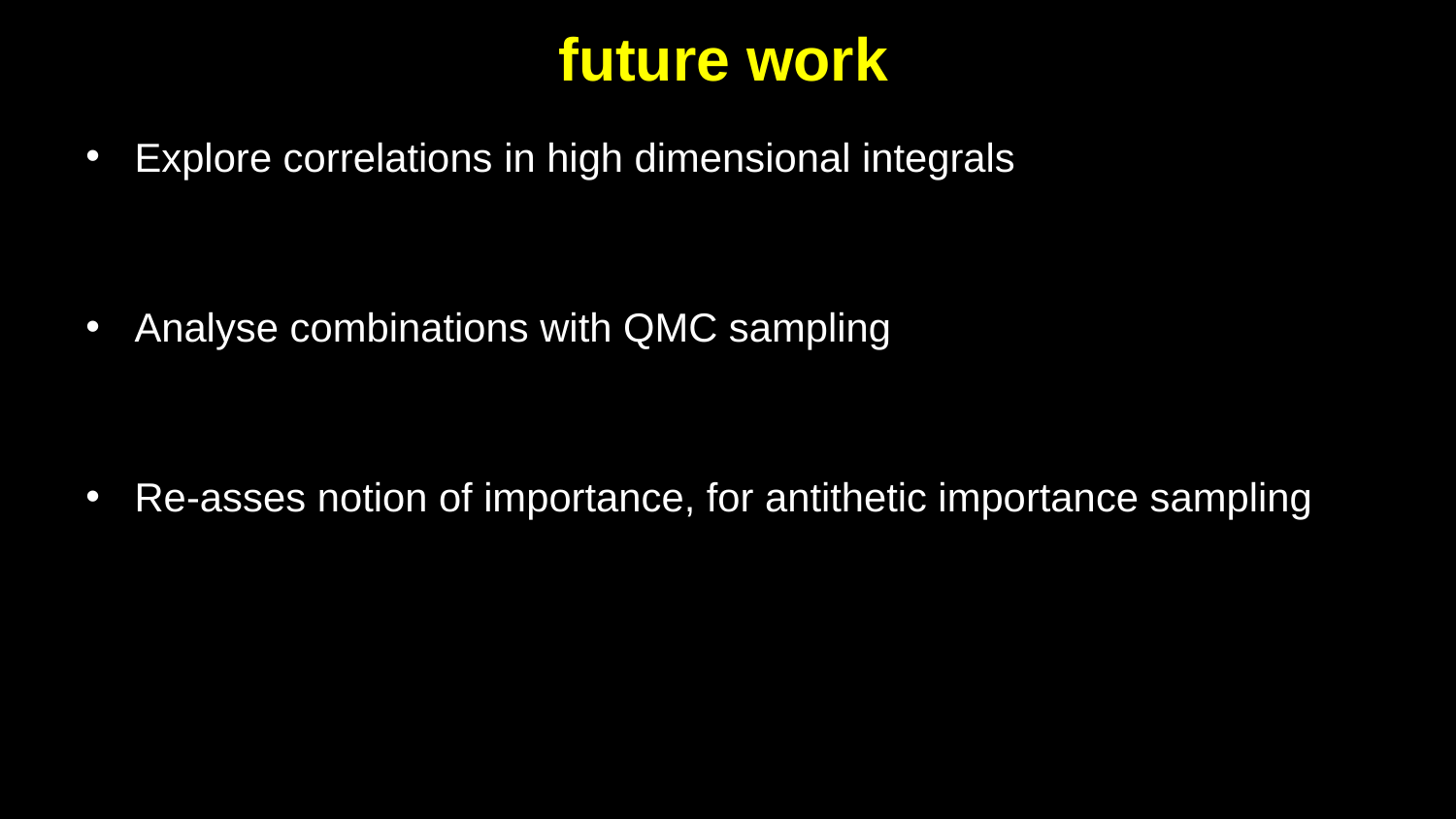

# future work
Explore correlations in high dimensional integrals

Analyse combinations with QMC sampling

Re-asses notion of importance, for antithetic importance sampling